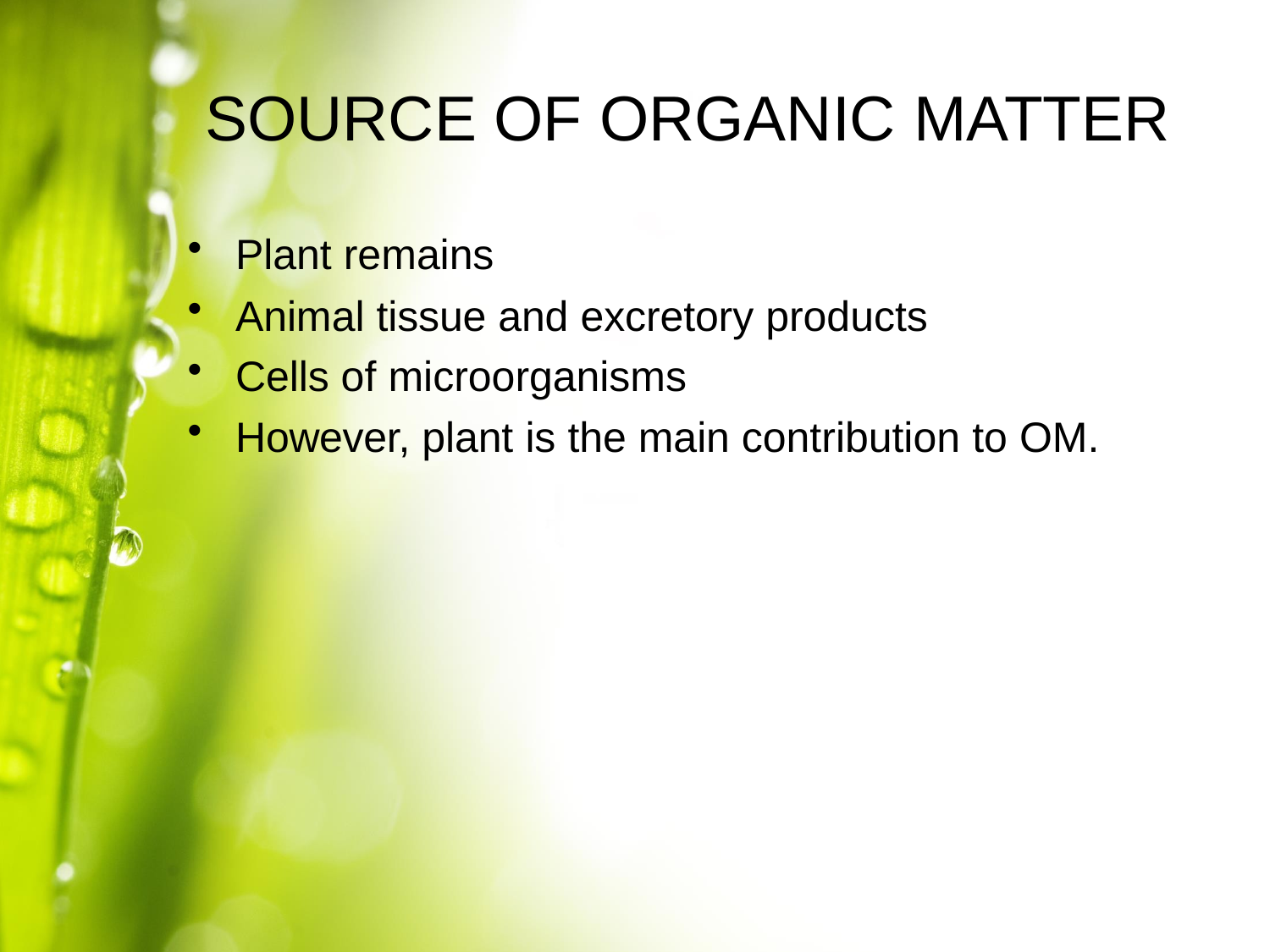

# SOURCE OF ORGANIC MATTER
Plant remains
Animal tissue and excretory products
Cells of microorganisms
However, plant is the main contribution to OM.